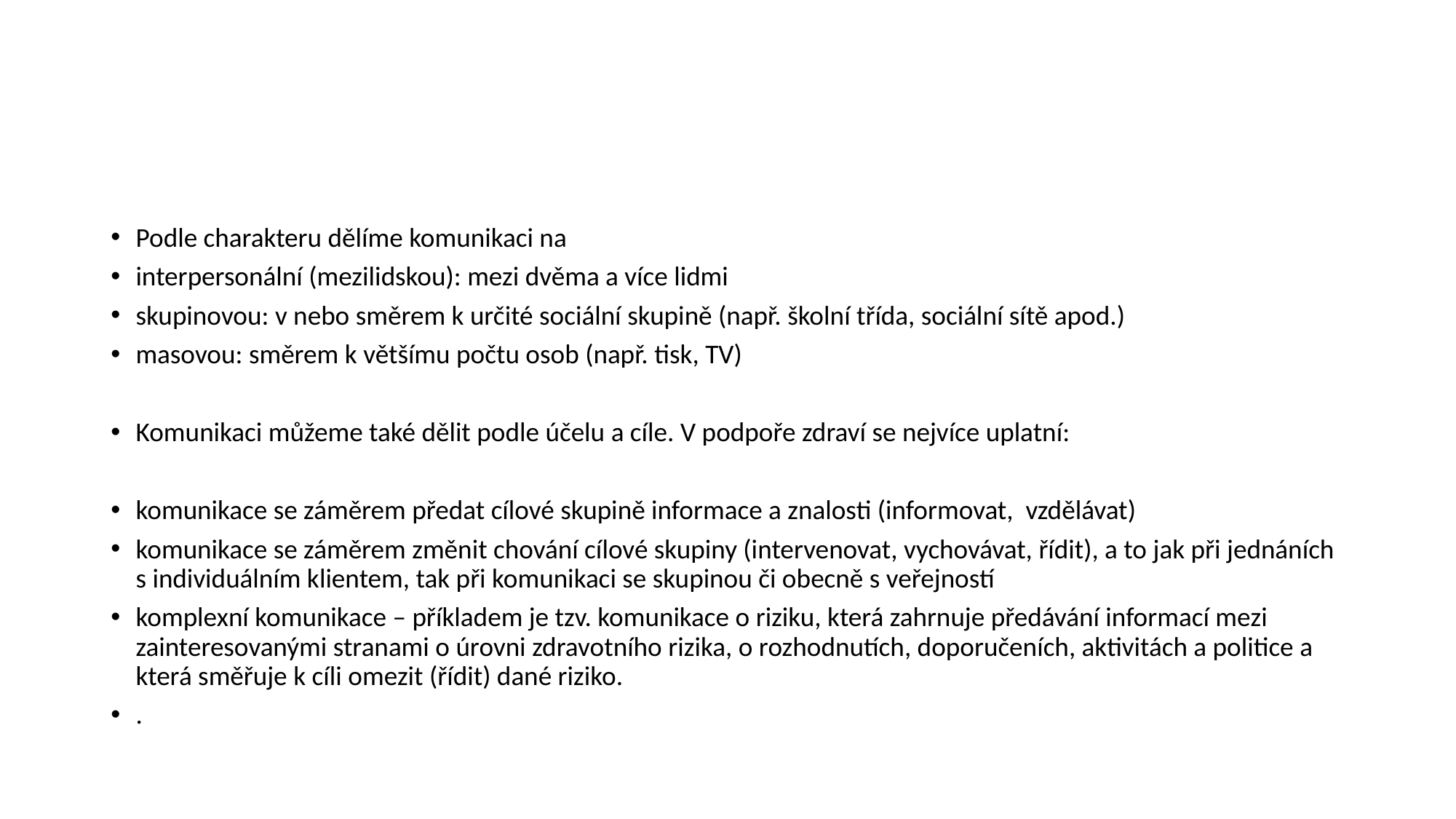

#
Podle charakteru dělíme komunikaci na
interpersonální (mezilidskou): mezi dvěma a více lidmi
skupinovou: v nebo směrem k určité sociální skupině (např. školní třída, sociální sítě apod.)
masovou: směrem k většímu počtu osob (např. tisk, TV)

Komunikaci můžeme také dělit podle účelu a cíle. V podpoře zdraví se nejvíce uplatní:

komunikace se záměrem předat cílové skupině informace a znalosti (informovat,  vzdělávat)
komunikace se záměrem změnit chování cílové skupiny (intervenovat, vychovávat, řídit), a to jak při jednáních s individuálním klientem, tak při komunikaci se skupinou či obecně s veřejností
komplexní komunikace – příkladem je tzv. komunikace o riziku, která zahrnuje předávání informací mezi zainteresovanými stranami o úrovni zdravotního rizika, o rozhodnutích, doporučeních, aktivitách a politice a která směřuje k cíli omezit (řídit) dané riziko.
.